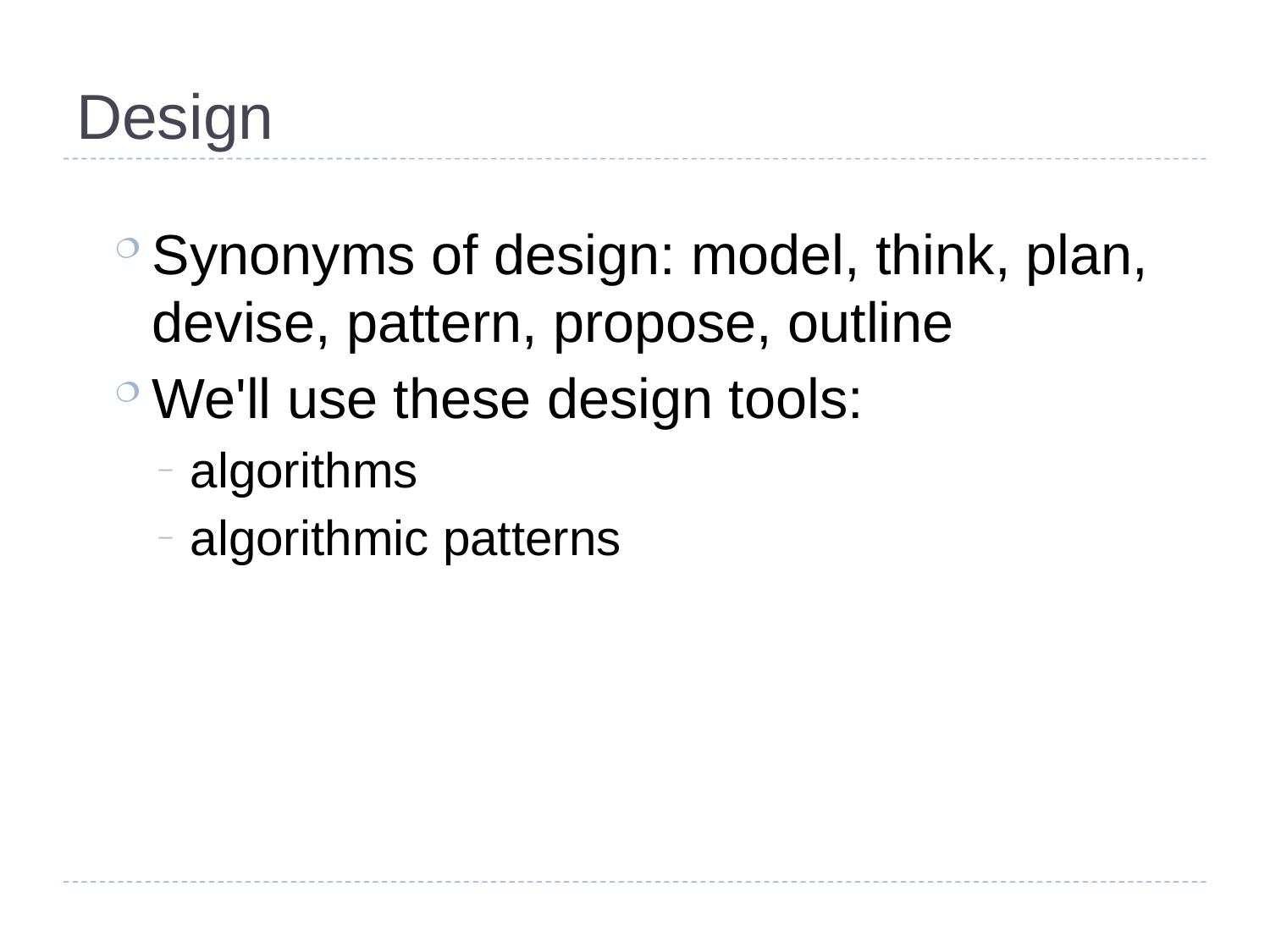

# Design
Synonyms of design: model, think, plan, devise, pattern, propose, outline
We'll use these design tools:
algorithms
algorithmic patterns